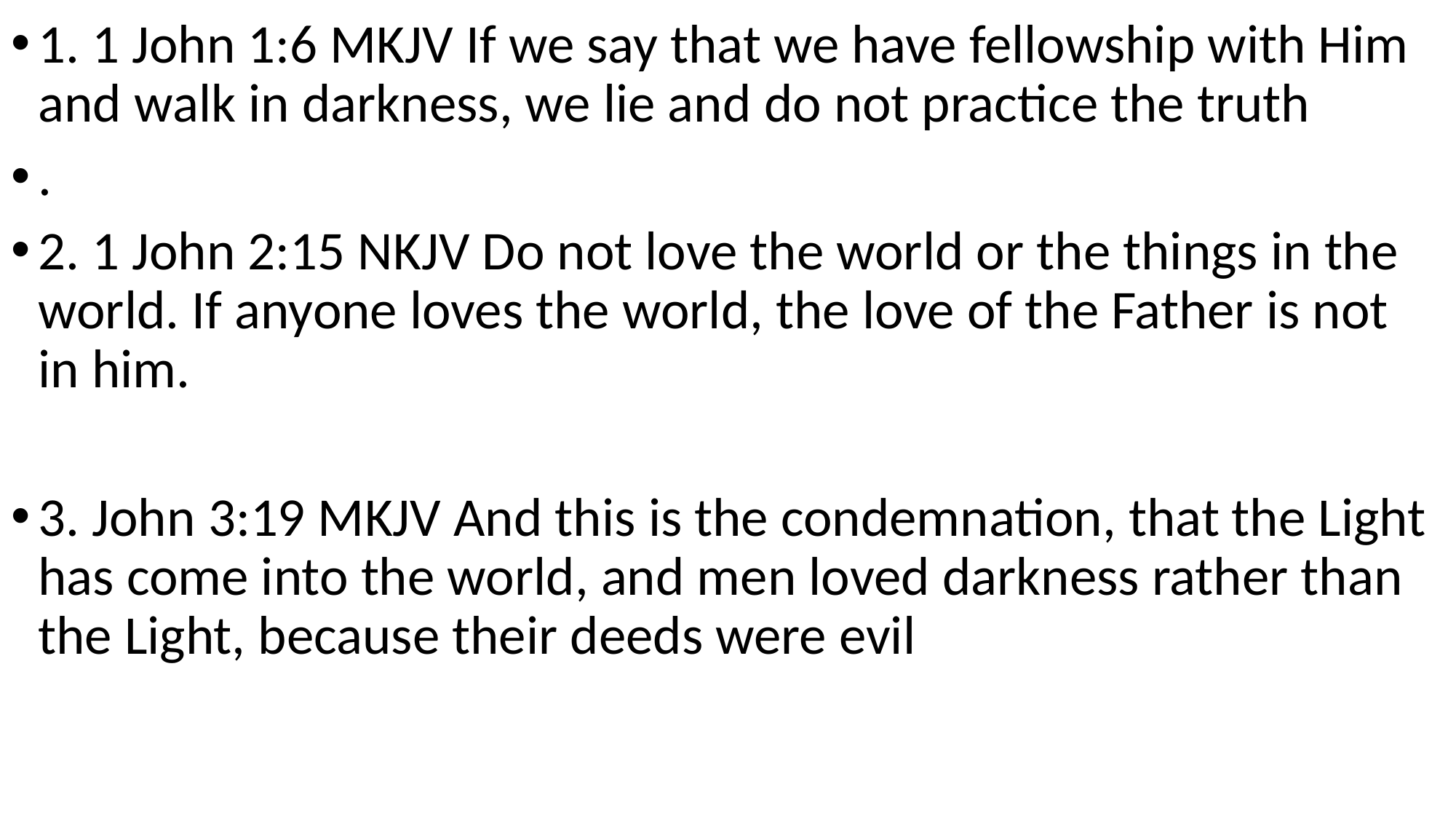

1. 1 John 1:6 MKJV If we say that we have fellowship with Him and walk in darkness, we lie and do not practice the truth
.
2. 1 John 2:15 NKJV Do not love the world or the things in the world. If anyone loves the world, the love of the Father is not in him.

3. John 3:19 MKJV And this is the condemnation, that the Light has come into the world, and men loved darkness rather than the Light, because their deeds were evil